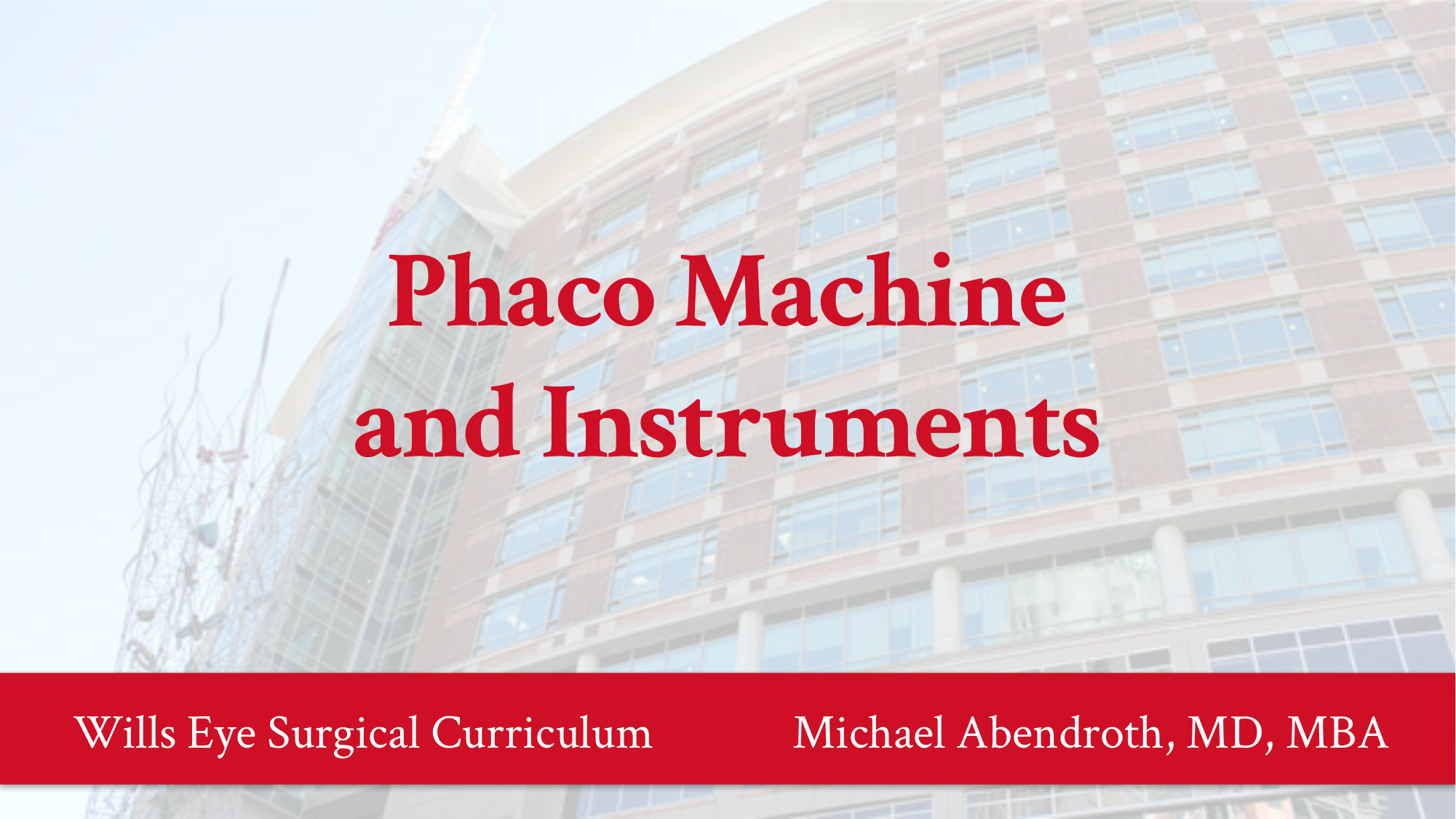

Phaco Machine
and Instruments
Michael Abendroth, MD, MBA